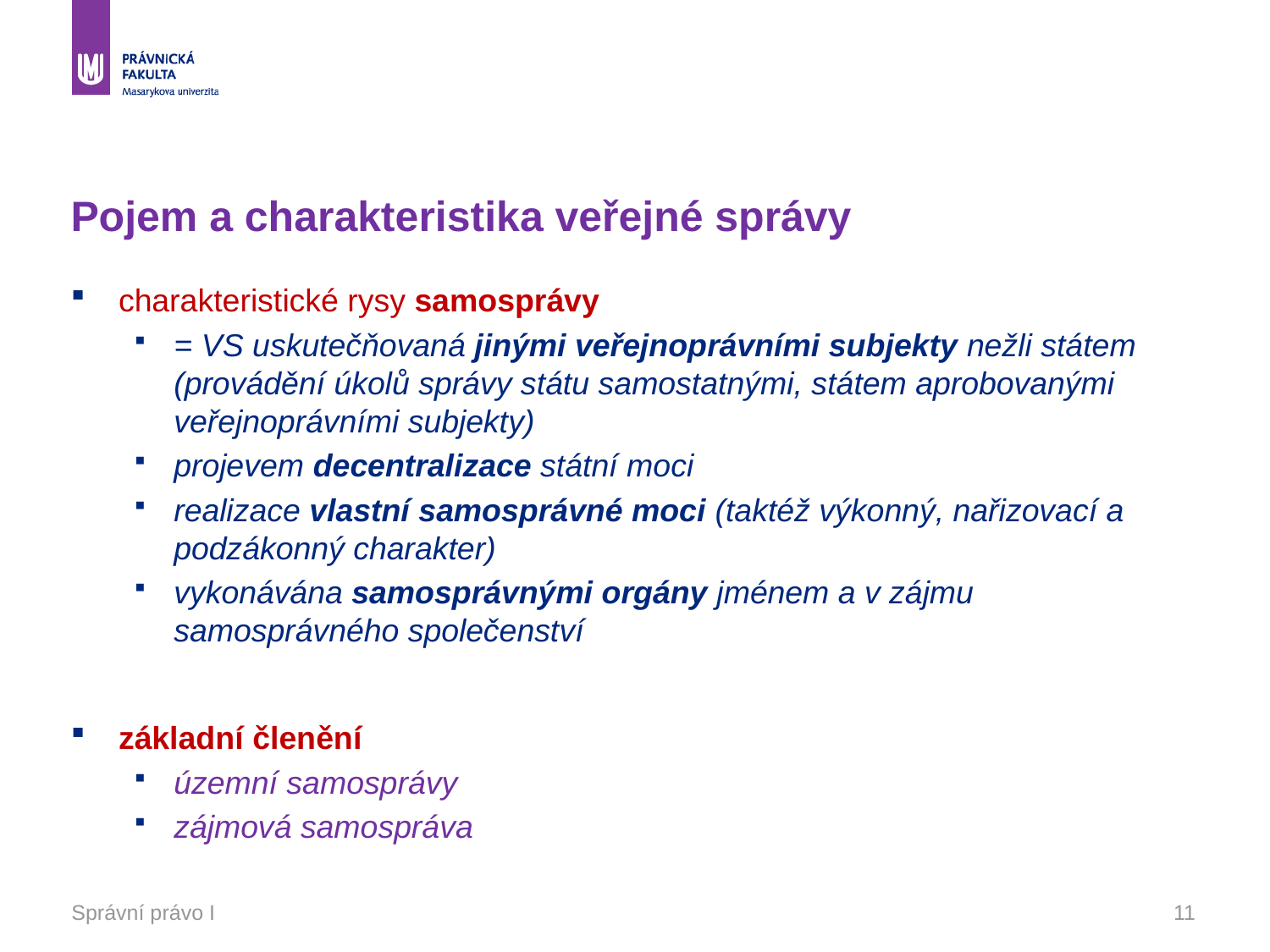

# Pojem a charakteristika veřejné správy
charakteristické rysy samosprávy
= VS uskutečňovaná jinými veřejnoprávními subjekty nežli státem (provádění úkolů správy státu samostatnými, státem aprobovanými veřejnoprávními subjekty)
projevem decentralizace státní moci
realizace vlastní samosprávné moci (taktéž výkonný, nařizovací a podzákonný charakter)
vykonávána samosprávnými orgány jménem a v zájmu samosprávného společenství

základní členění
územní samosprávy
zájmová samospráva
Správní právo I
11